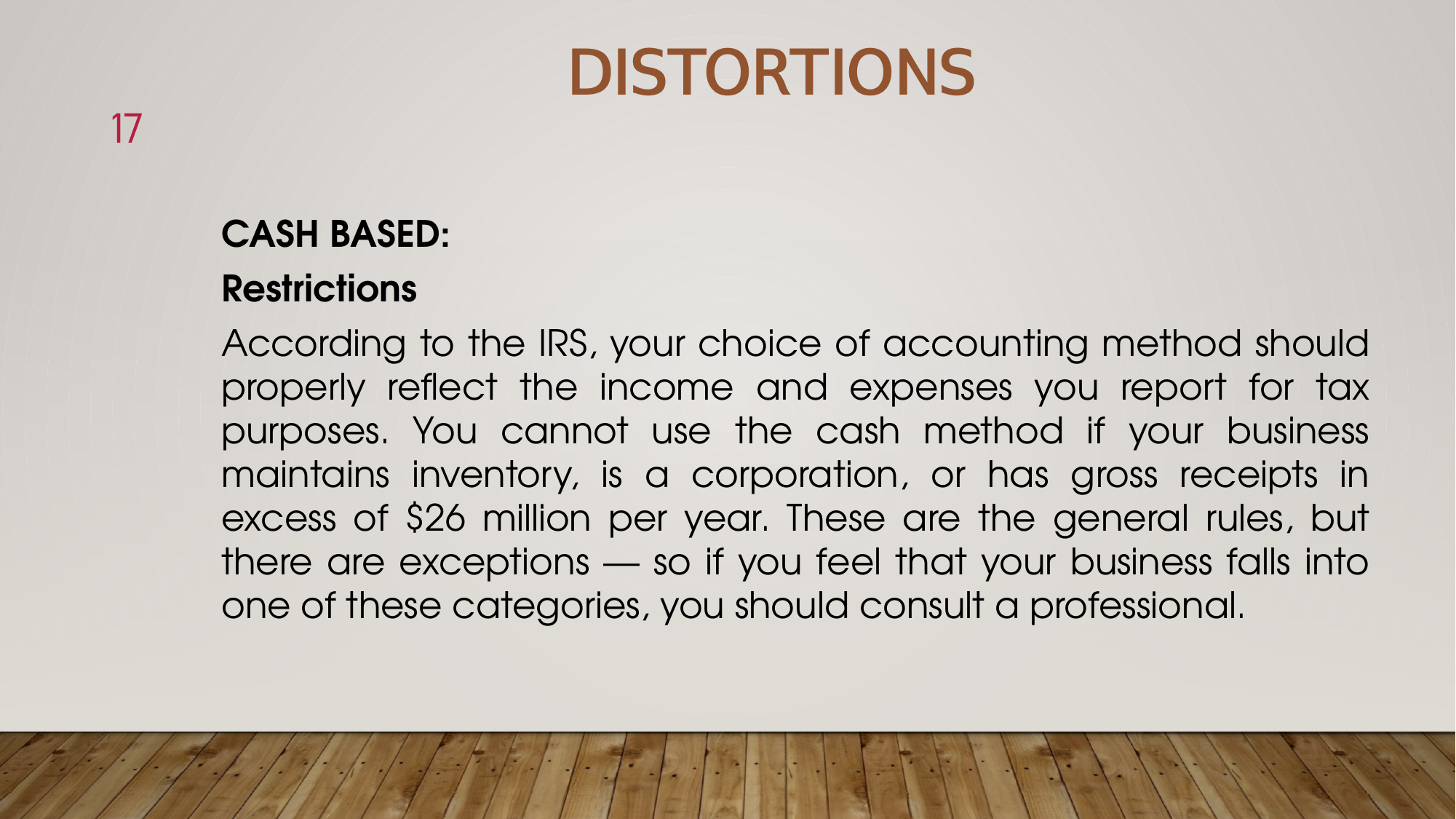

DISTORTIONS
17

CASH BASED:
Restrictions
According to the IRS, your choice of accounting method should properly reflect the income and expenses you report for tax purposes. You cannot use the cash method if your business maintains inventory, is a corporation, or has gross receipts in excess of $26 million per year. These are the general rules, but there are exceptions — so if you feel that your business falls into one of these categories, you should consult a professional.